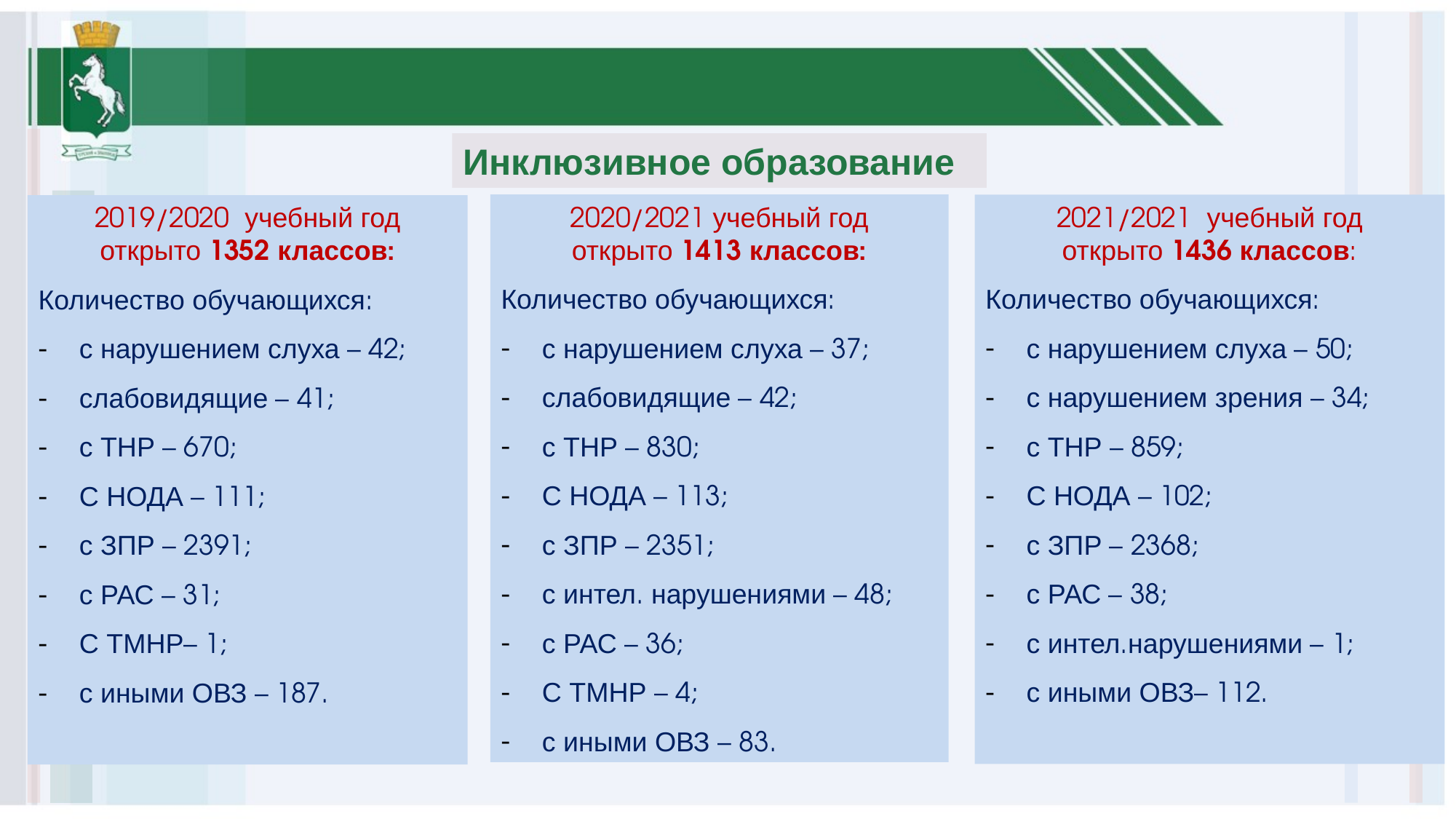

Инклюзивное образование

2020/2021 учебный год
открыто 1413 классов:
Количество обучающихся:
с нарушением слуха – 37;
слабовидящие – 42;
с ТНР – 830;
С НОДА – 113;
с ЗПР – 2351;
с интел. нарушениями – 48;
с РАС – 36;
С ТМНР – 4;
с иными ОВЗ – 83.
2021/2021  учебный год
открыто 1436 классов:
Количество обучающихся:
с нарушением слуха – 50;
с нарушением зрения – 34;
с ТНР – 859;
С НОДА – 102;
с ЗПР – 2368;
с РАС – 38;
с интел.нарушениями – 1;
с иными ОВЗ– 112.

2019/2020  учебный год
открыто 1352 классов:
Количество обучающихся:
с нарушением слуха – 42;
слабовидящие – 41;
с ТНР – 670;
С НОДА – 111;
с ЗПР – 2391;
с РАС – 31;
С ТМНР– 1;
с иными ОВЗ – 187.